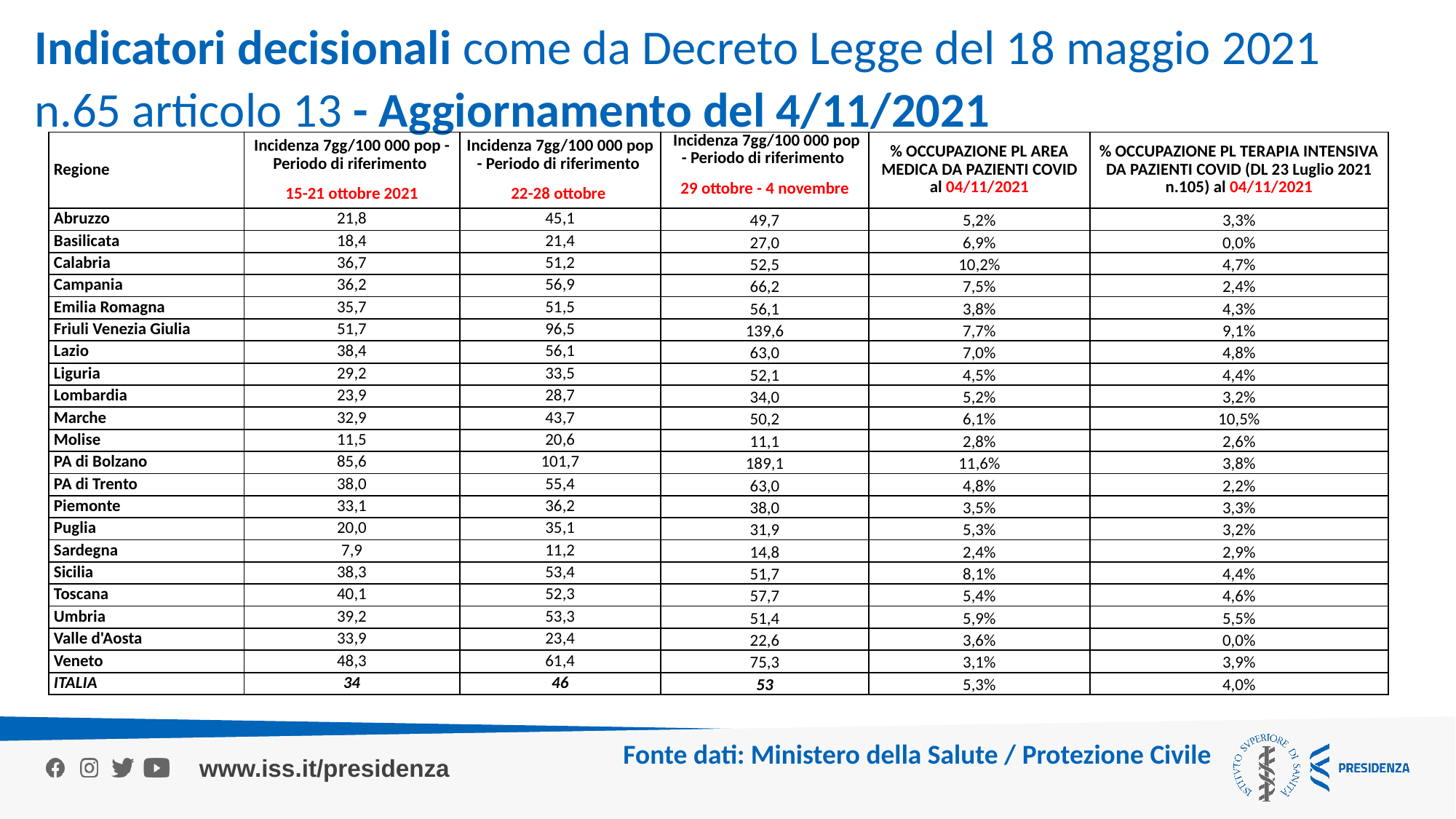

Indicatori decisionali come da Decreto Legge del 18 maggio 2021 n.65 articolo 13 - Aggiornamento del 4/11/2021
| Regione | Incidenza 7gg/100 000 pop - Periodo di riferimento 15-21 ottobre 2021 | Incidenza 7gg/100 000 pop - Periodo di riferimento 22-28 ottobre | Incidenza 7gg/100 000 pop - Periodo di riferimento 29 ottobre - 4 novembre | % OCCUPAZIONE PL AREA MEDICA DA PAZIENTI COVID al 04/11/2021 | % OCCUPAZIONE PL TERAPIA INTENSIVA DA PAZIENTI COVID (DL 23 Luglio 2021 n.105) al 04/11/2021 |
| --- | --- | --- | --- | --- | --- |
| Abruzzo | 21,8 | 45,1 | 49,7 | 5,2% | 3,3% |
| Basilicata | 18,4 | 21,4 | 27,0 | 6,9% | 0,0% |
| Calabria | 36,7 | 51,2 | 52,5 | 10,2% | 4,7% |
| Campania | 36,2 | 56,9 | 66,2 | 7,5% | 2,4% |
| Emilia Romagna | 35,7 | 51,5 | 56,1 | 3,8% | 4,3% |
| Friuli Venezia Giulia | 51,7 | 96,5 | 139,6 | 7,7% | 9,1% |
| Lazio | 38,4 | 56,1 | 63,0 | 7,0% | 4,8% |
| Liguria | 29,2 | 33,5 | 52,1 | 4,5% | 4,4% |
| Lombardia | 23,9 | 28,7 | 34,0 | 5,2% | 3,2% |
| Marche | 32,9 | 43,7 | 50,2 | 6,1% | 10,5% |
| Molise | 11,5 | 20,6 | 11,1 | 2,8% | 2,6% |
| PA di Bolzano | 85,6 | 101,7 | 189,1 | 11,6% | 3,8% |
| PA di Trento | 38,0 | 55,4 | 63,0 | 4,8% | 2,2% |
| Piemonte | 33,1 | 36,2 | 38,0 | 3,5% | 3,3% |
| Puglia | 20,0 | 35,1 | 31,9 | 5,3% | 3,2% |
| Sardegna | 7,9 | 11,2 | 14,8 | 2,4% | 2,9% |
| Sicilia | 38,3 | 53,4 | 51,7 | 8,1% | 4,4% |
| Toscana | 40,1 | 52,3 | 57,7 | 5,4% | 4,6% |
| Umbria | 39,2 | 53,3 | 51,4 | 5,9% | 5,5% |
| Valle d'Aosta | 33,9 | 23,4 | 22,6 | 3,6% | 0,0% |
| Veneto | 48,3 | 61,4 | 75,3 | 3,1% | 3,9% |
| ITALIA | 34 | 46 | 53 | 5,3% | 4,0% |
Fonte dati: Ministero della Salute / Protezione Civile